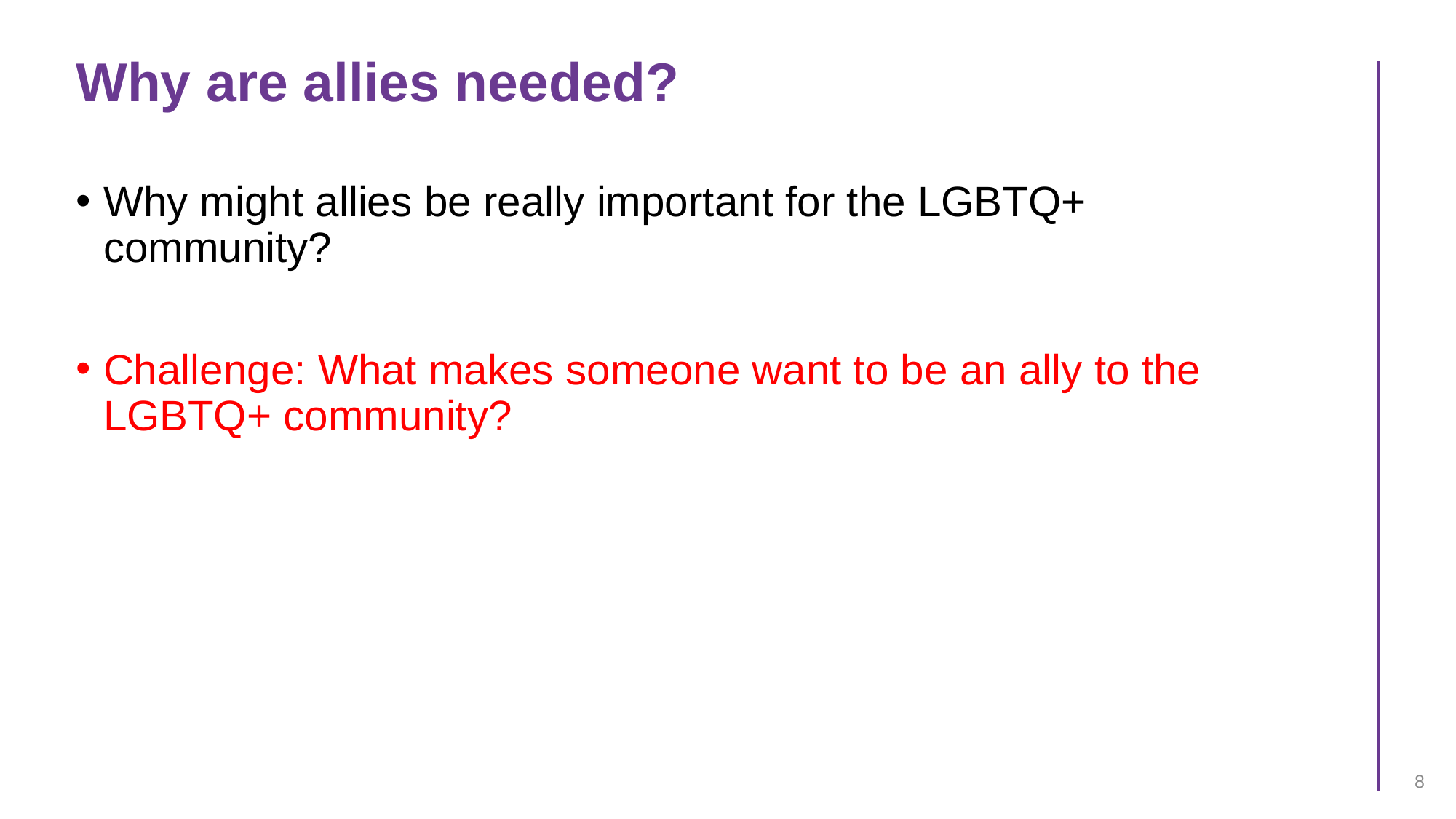

# Why are allies needed?
Why might allies be really important for the LGBTQ+ community?

Challenge: What makes someone want to be an ally to the LGBTQ+ community?

8